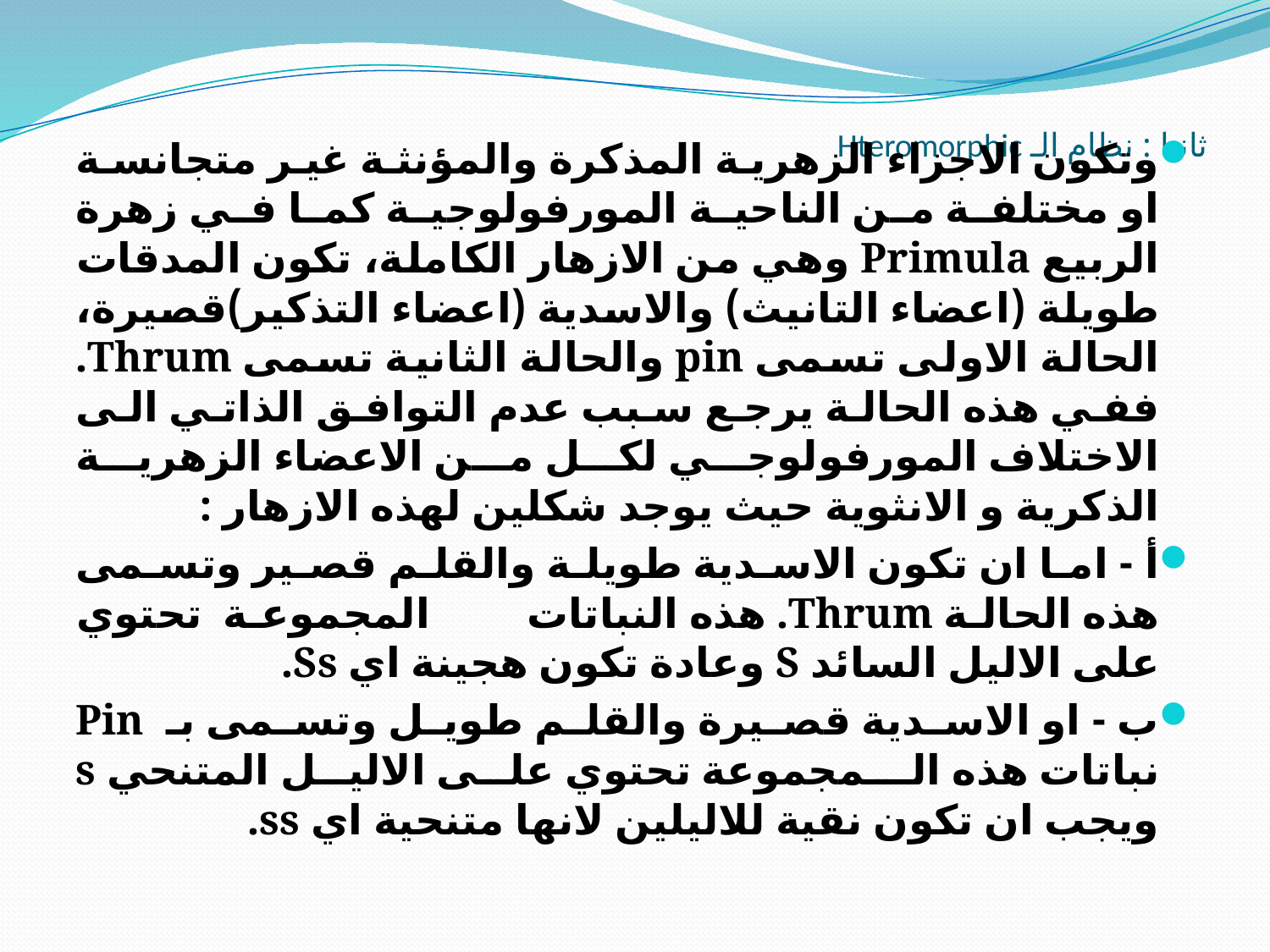

# ثانيا : نظام الـ Hteromorphic
وتكون الاجزاء الزهرية المذكرة والمؤنثة غير متجانسة او مختلفة من الناحية المورفولوجية كما في زهرة الربيع Primula وهي من الازهار الكاملة، تكون المدقات طويلة (اعضاء التانيث) والاسدية (اعضاء التذكير)قصيرة، الحالة الاولى تسمى pin والحالة الثانية تسمى Thrum. ففي هذه الحالة يرجع سبب عدم التوافق الذاتي الى الاختلاف المورفولوجي لكل من الاعضاء الزهرية الذكرية و الانثوية حيث يوجد شكلين لهذه الازهار :
أ - اما ان تكون الاسدية طويلة والقلم قصير وتسمى هذه الحالة Thrum. هذه النباتات         المجموعة  تحتوي على الاليل السائد S وعادة تكون هجينة اي Ss.
ب - او الاسدية قصيرة والقلم طويل وتسمى بـ  Pin نباتات هذه الـمجموعة تحتوي على الاليل المتنحي s ويجب ان تكون نقية للاليلين لانها متنحية اي ss.